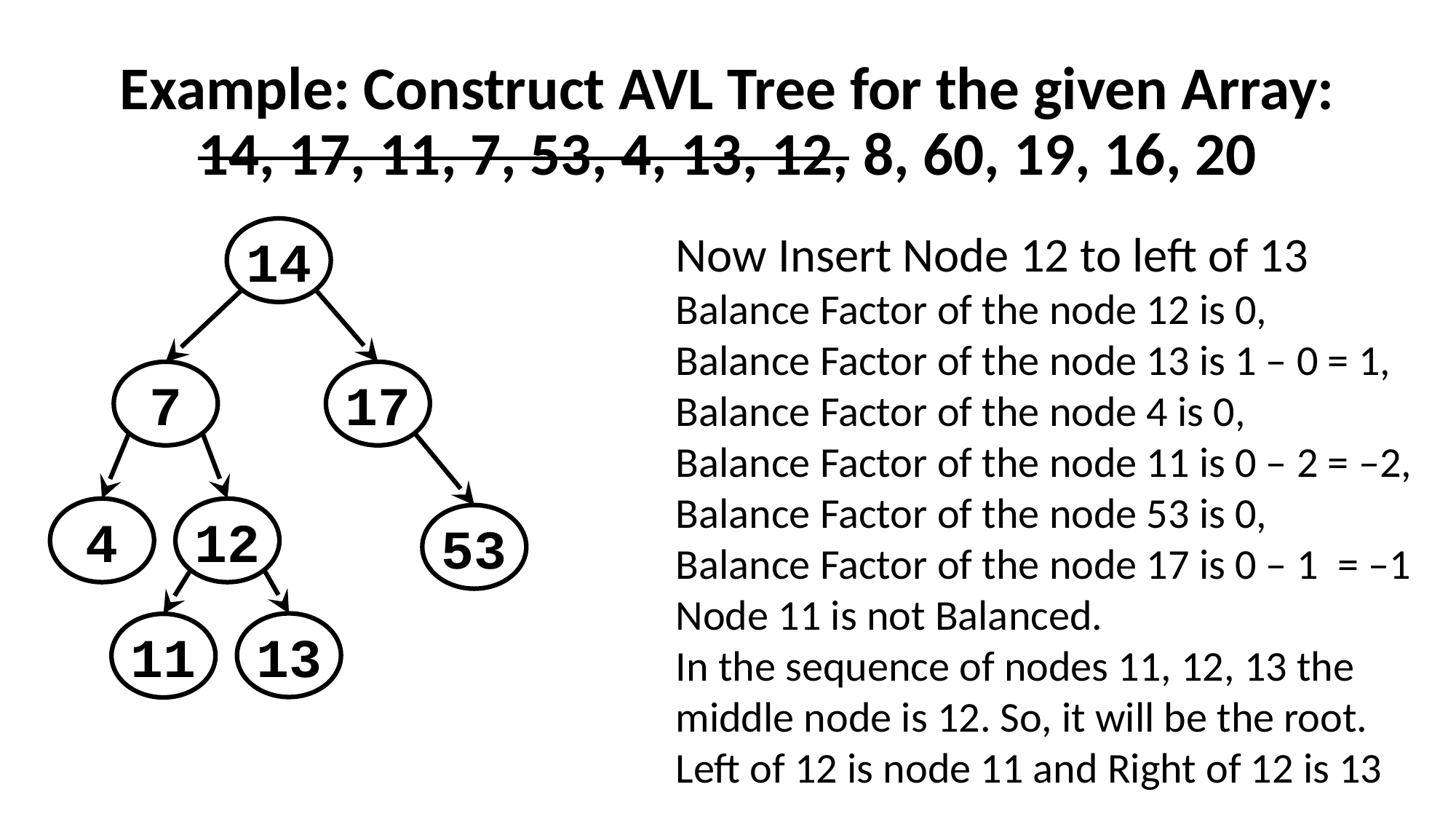

# Example: Construct AVL Tree for the given Array: 14, 17, 11, 7, 53, 4, 13, 12, 8, 60, 19, 16, 20
14
7
17
4
12
53
13
11
Now Insert Node 12 to left of 13
Balance Factor of the node 12 is 0,
Balance Factor of the node 13 is 1 – 0 = 1,
Balance Factor of the node 4 is 0,
Balance Factor of the node 11 is 0 – 2 = –2,
Balance Factor of the node 53 is 0,
Balance Factor of the node 17 is 0 – 1  = –1
Node 11 is not Balanced.
In the sequence of nodes 11, 12, 13 the middle node is 12. So, it will be the root.
Left of 12 is node 11 and Right of 12 is 13